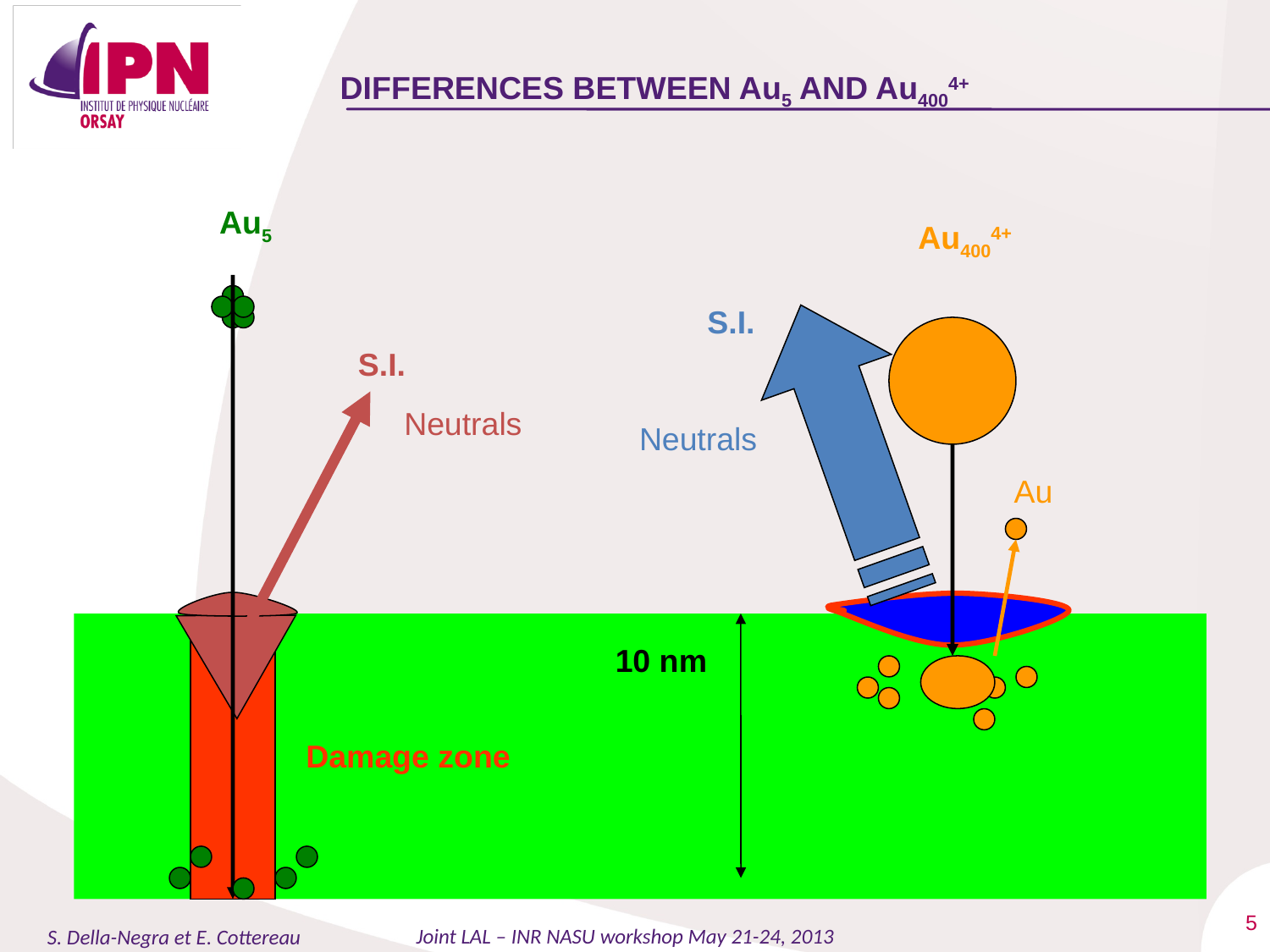

# Differences between Au5 and Au4004+
Au5
Au4004+

S.I.

S.I.

Neutrals
Neutrals

Au

10 nm

Damage zone